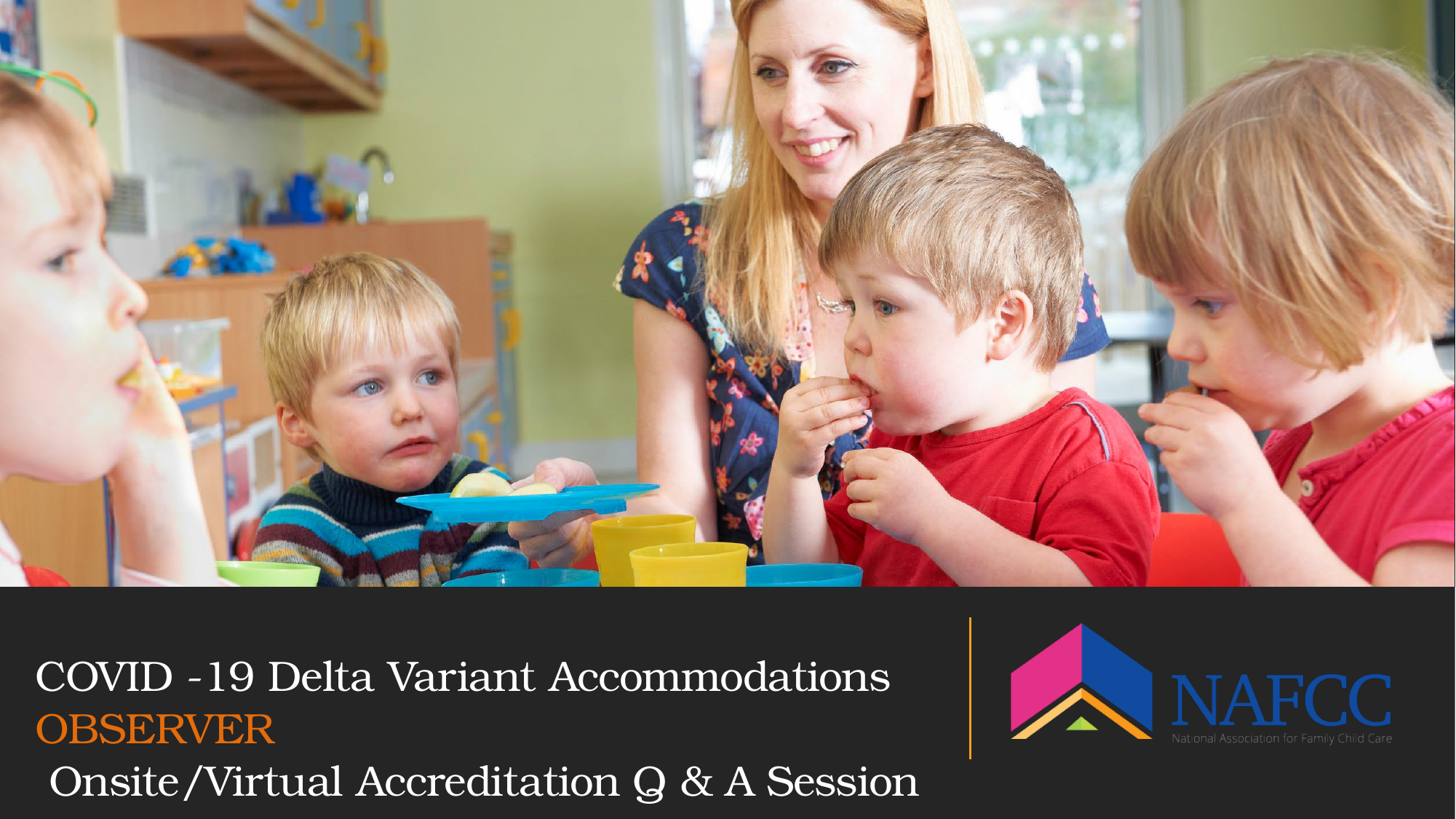

COVID -19 Delta Variant Accommodations
OBSERVER
 Onsite/Virtual Accreditation Q & A Session